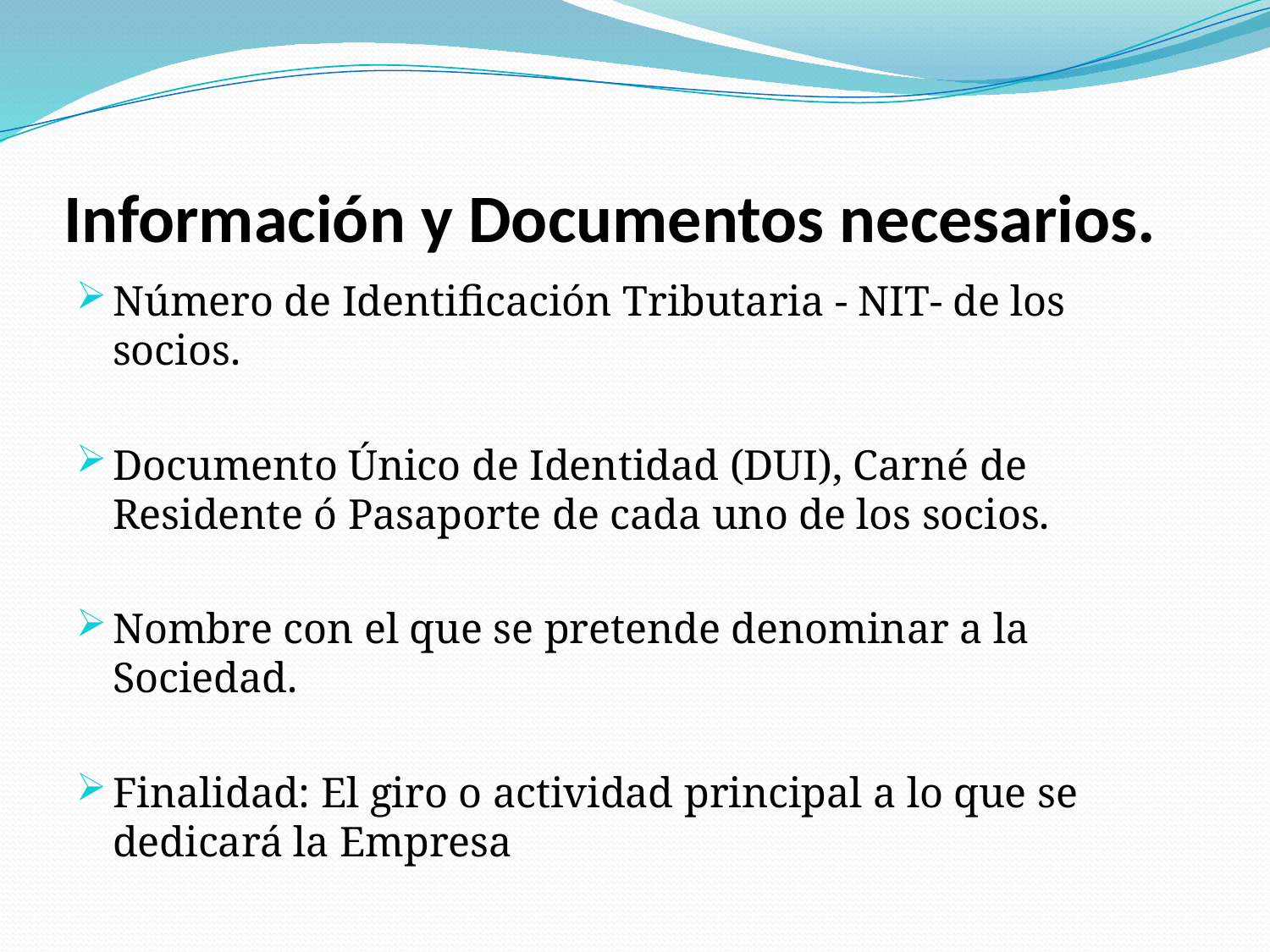

# Información y Documentos necesarios.
Número de Identificación Tributaria - NIT- de los socios.

Documento Único de Identidad (DUI), Carné de Residente ó Pasaporte de cada uno de los socios.

Nombre con el que se pretende denominar a la Sociedad.

Finalidad: El giro o actividad principal a lo que se dedicará la Empresa